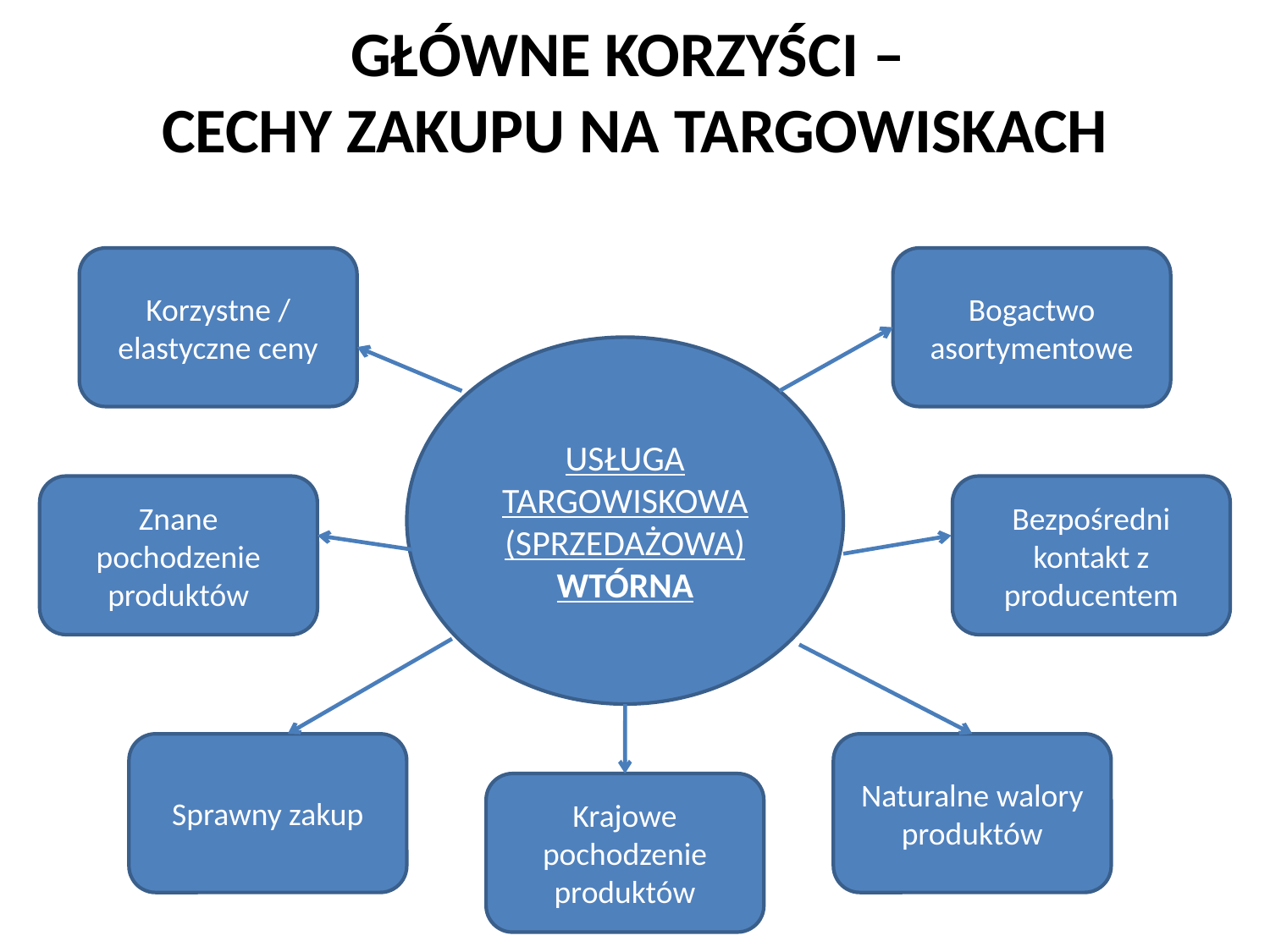

# GŁÓWNE KORZYŚCI – CECHY ZAKUPU NA TARGOWISKACH
Korzystne / elastyczne ceny
Bogactwo asortymentowe
USŁUGA TARGOWISKOWA (SPRZEDAŻOWA)
WTÓRNA
Znane pochodzenie produktów
Bezpośredni kontakt z producentem
Sprawny zakup
Naturalne walory produktów
Krajowe pochodzenie produktów